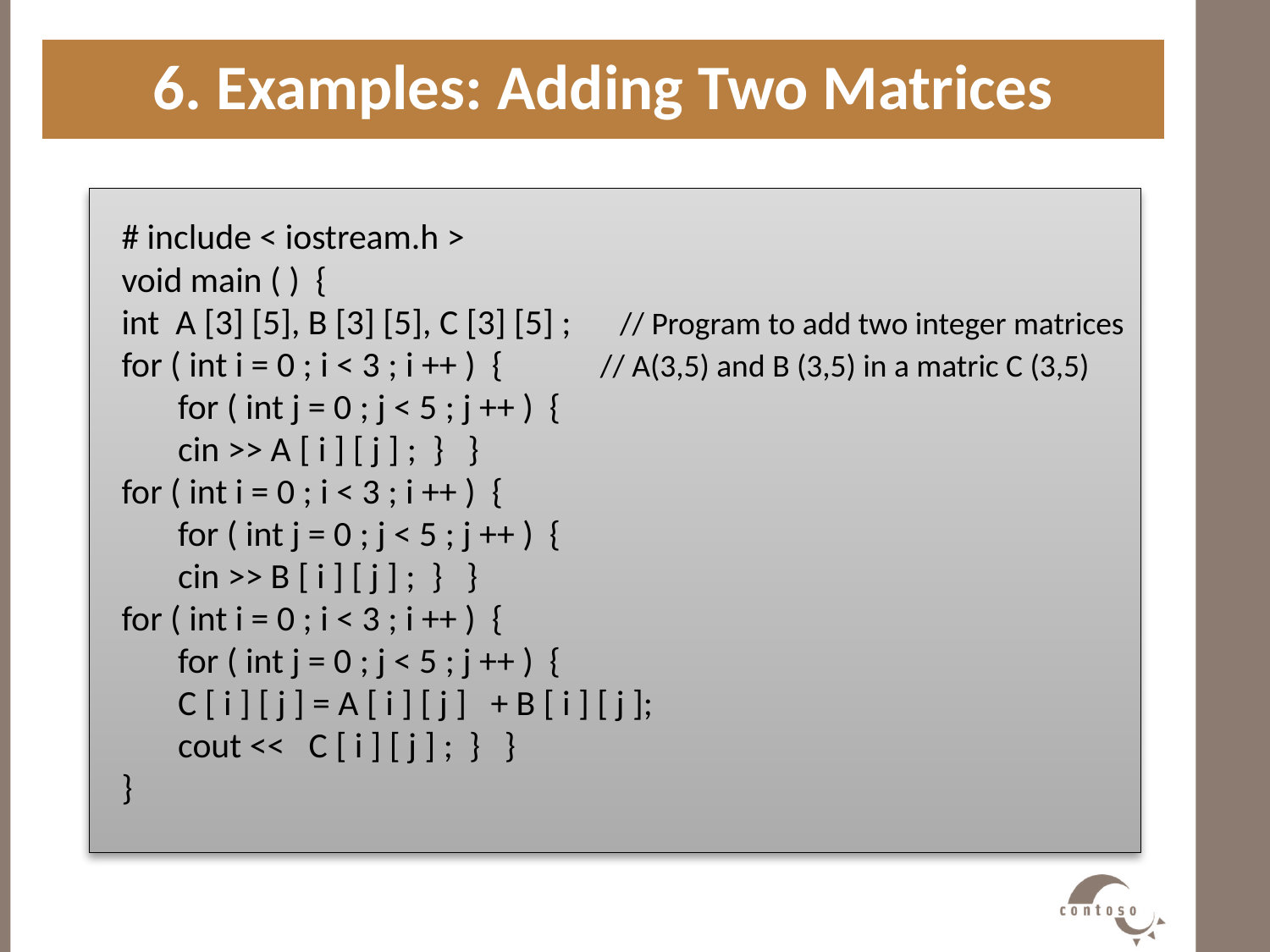

6. Examples: Adding Two Matrices
#

# include < iostream.h >
void main ( )  {
int  A [3] [5], B [3] [5], C [3] [5] ;      // Program to add two integer matrices
for ( int i = 0 ; i < 3 ; i ++ )  {            // A(3,5) and B (3,5) in a matric C (3,5)
       for ( int j = 0 ; j < 5 ; j ++ )  {
       cin >> A [ i ] [ j ] ;  }   }
for ( int i = 0 ; i < 3 ; i ++ )  {
       for ( int j = 0 ; j < 5 ; j ++ )  {
       cin >> B [ i ] [ j ] ;  }   }
for ( int i = 0 ; i < 3 ; i ++ )  {
       for ( int j = 0 ; j < 5 ; j ++ )  {
       C [ i ] [ j ] = A [ i ] [ j ]   + B [ i ] [ j ];
       cout <<   C [ i ] [ j ] ;  }   }
}